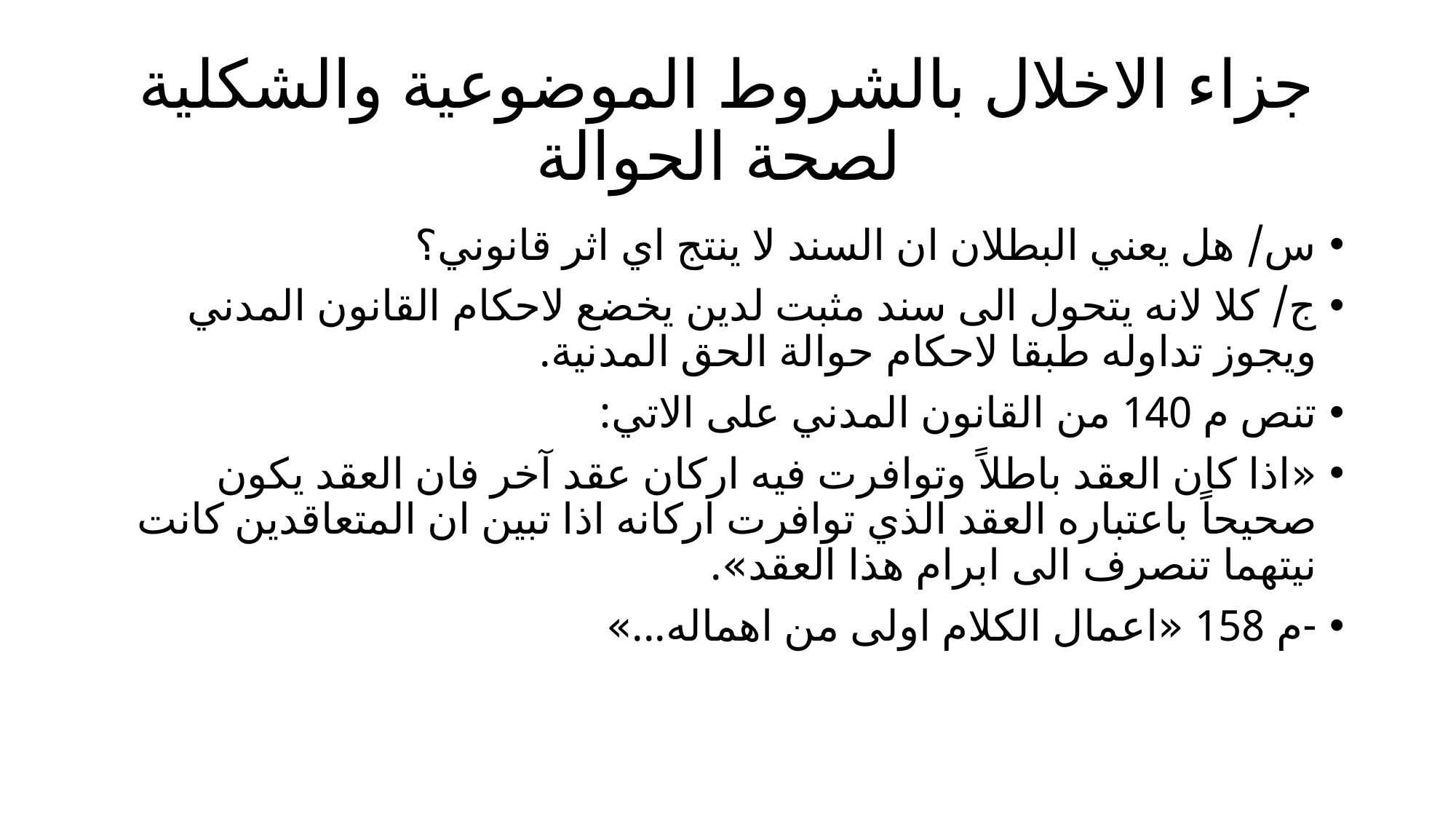

# جزاء الاخلال بالشروط الموضوعية والشكلية لصحة الحوالة
س/ هل يعني البطلان ان السند لا ينتج اي اثر قانوني؟
ج/ كلا لانه يتحول الى سند مثبت لدين يخضع لاحكام القانون المدني ويجوز تداوله طبقا لاحكام حوالة الحق المدنية.
تنص م 140 من القانون المدني على الاتي:
«اذا كان العقد باطلاً وتوافرت فیه اركان عقد آخر فان العقد يكون صحیحاً باعتباره العقد الذي توافرت اركانه اذا تبین ان المتعاقدين كانت نیتھما تنصرف الى ابرام ھذا العقد».
-م 158 «اعمال الكلام اولى من اهماله...»